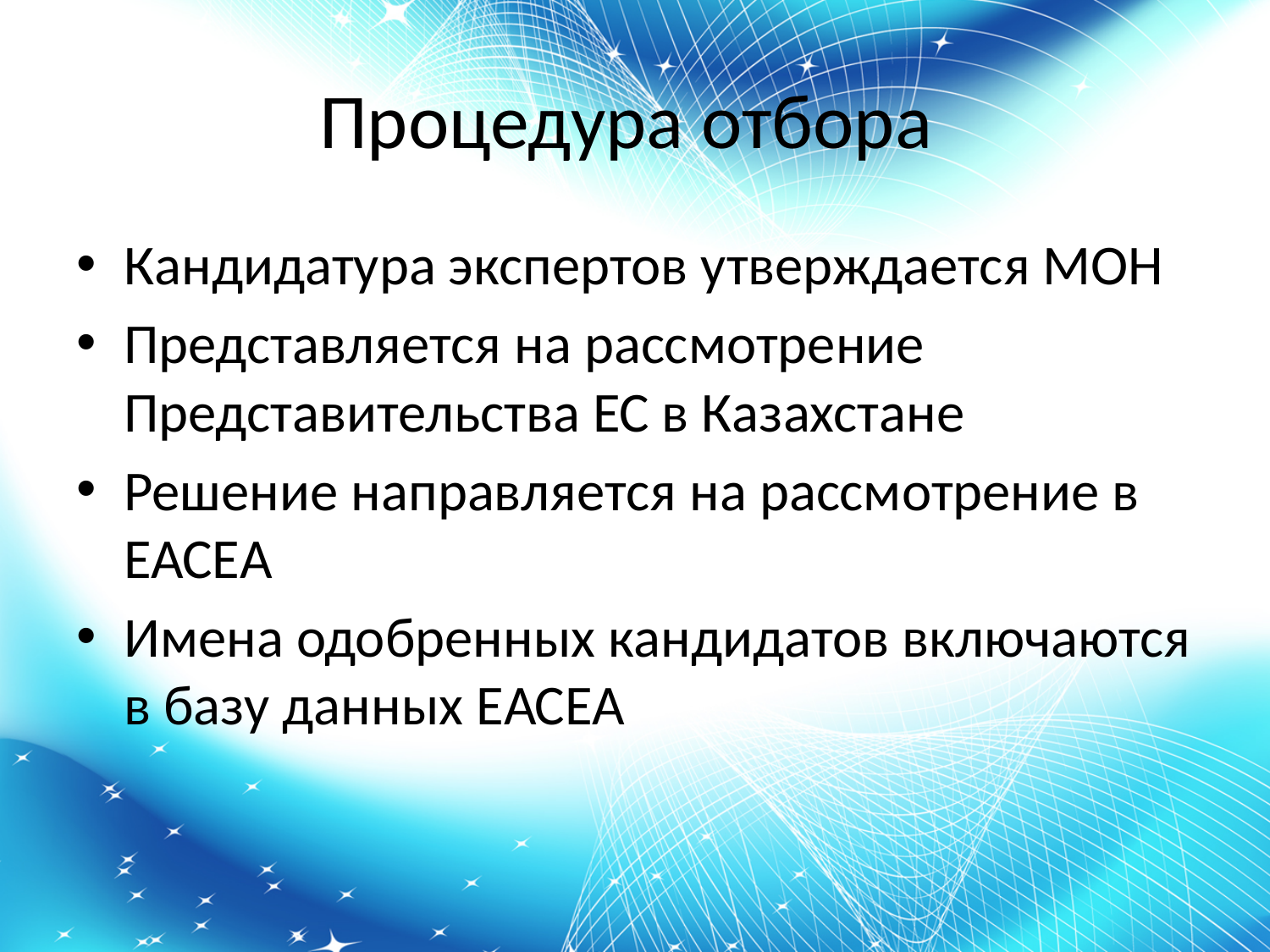

# Процедура отбора
Кандидатура экспертов утверждается МОН
Представляется на рассмотрение Представительства ЕС в Казахстане
Решение направляется на рассмотрение в ЕАСЕА
Имена одобренных кандидатов включаются в базу данных ЕАСЕА